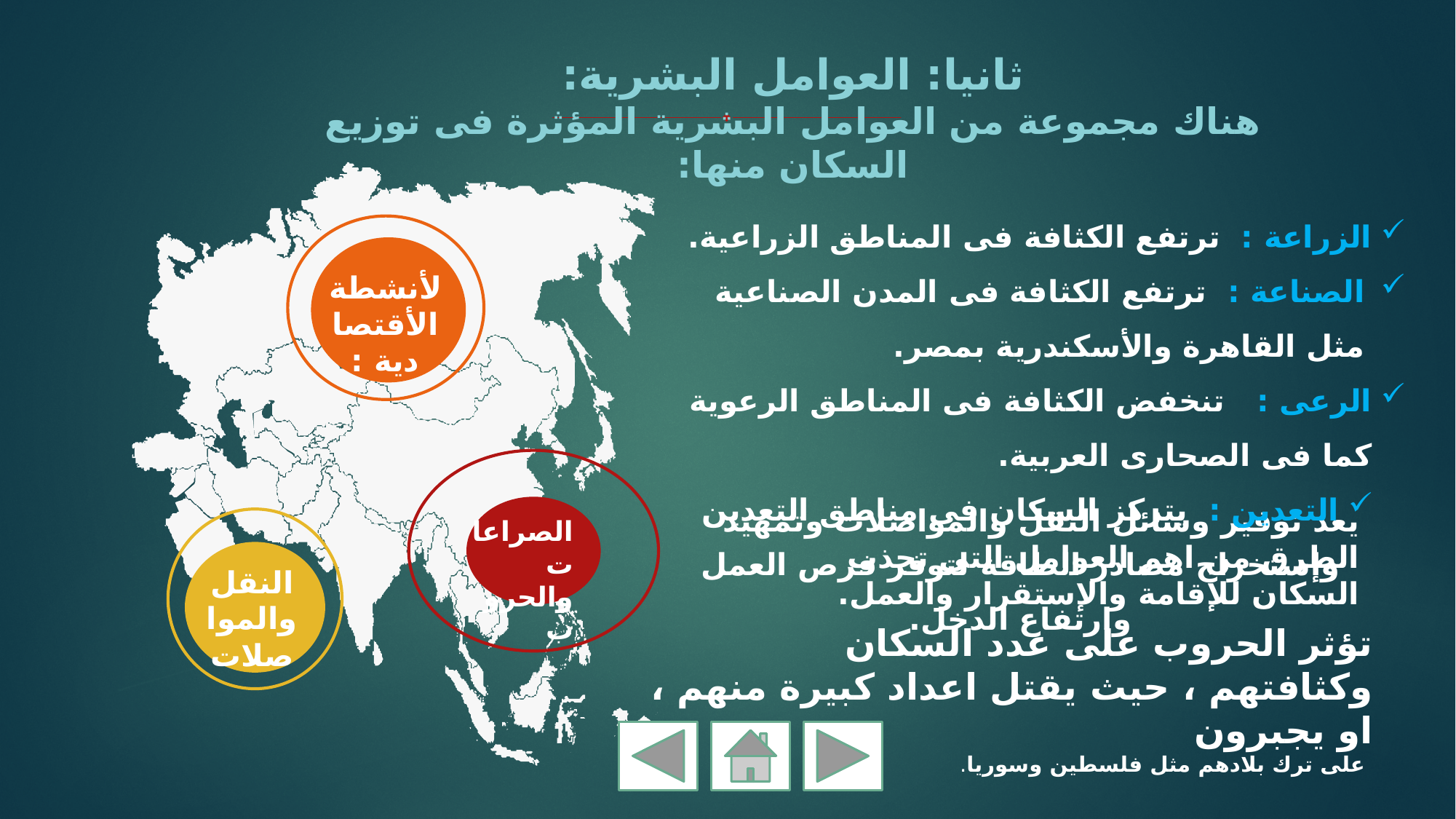

# ثانيا: العوامل البشرية: هناك مجموعة من العوامل البشرية المؤثرة فى توزيع السكان منها:

الزراعة :  ترتفع الكثافة فى المناطق الزراعية.
الصناعة :  ترتفع الكثافة فى المدن الصناعية مثل القاهرة والأسكندرية بمصر.
الرعى :   تنخفض الكثافة فى المناطق الرعوية كما فى الصحارى العربية.
التعدين :  يتركز السكان فى مناطق التعدين وإستخراج مصادر الطاقة لتوفر فرص العمل وارتفاع الدخل.

لأنشطة الأقتصادية :

يعد توفير وسائل النقل والمواصلات وتمهيد الطرق من اهم العوامل التى تجذب
السكان للإقامة والإستقرار والعمل.

الصراعات والحروب

النقل والمواصلات
تؤثر الحروب على عدد السكان وكثافتهم ، حيث يقتل اعداد كبيرة منهم ، او يجبرون
 على ترك بلادهم مثل فلسطين وسوريا.